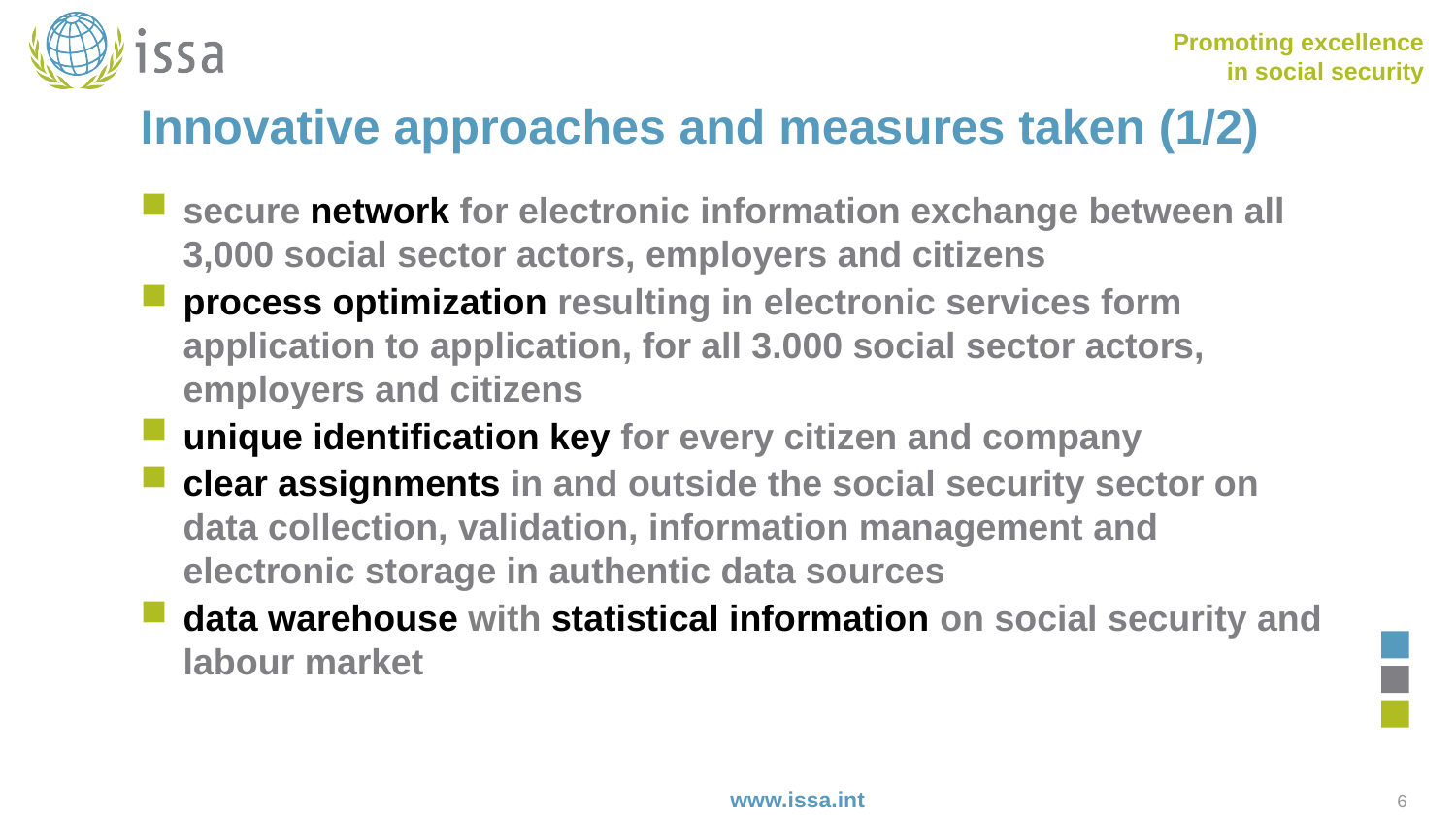

# Innovative approaches and measures taken (1/2)
secure network for electronic information exchange between all 3,000 social sector actors, employers and citizens
process optimization resulting in electronic services form application to application, for all 3.000 social sector actors, employers and citizens
unique identification key for every citizen and company
clear assignments in and outside the social security sector on data collection, validation, information management and electronic storage in authentic data sources
data warehouse with statistical information on social security and labour market

6